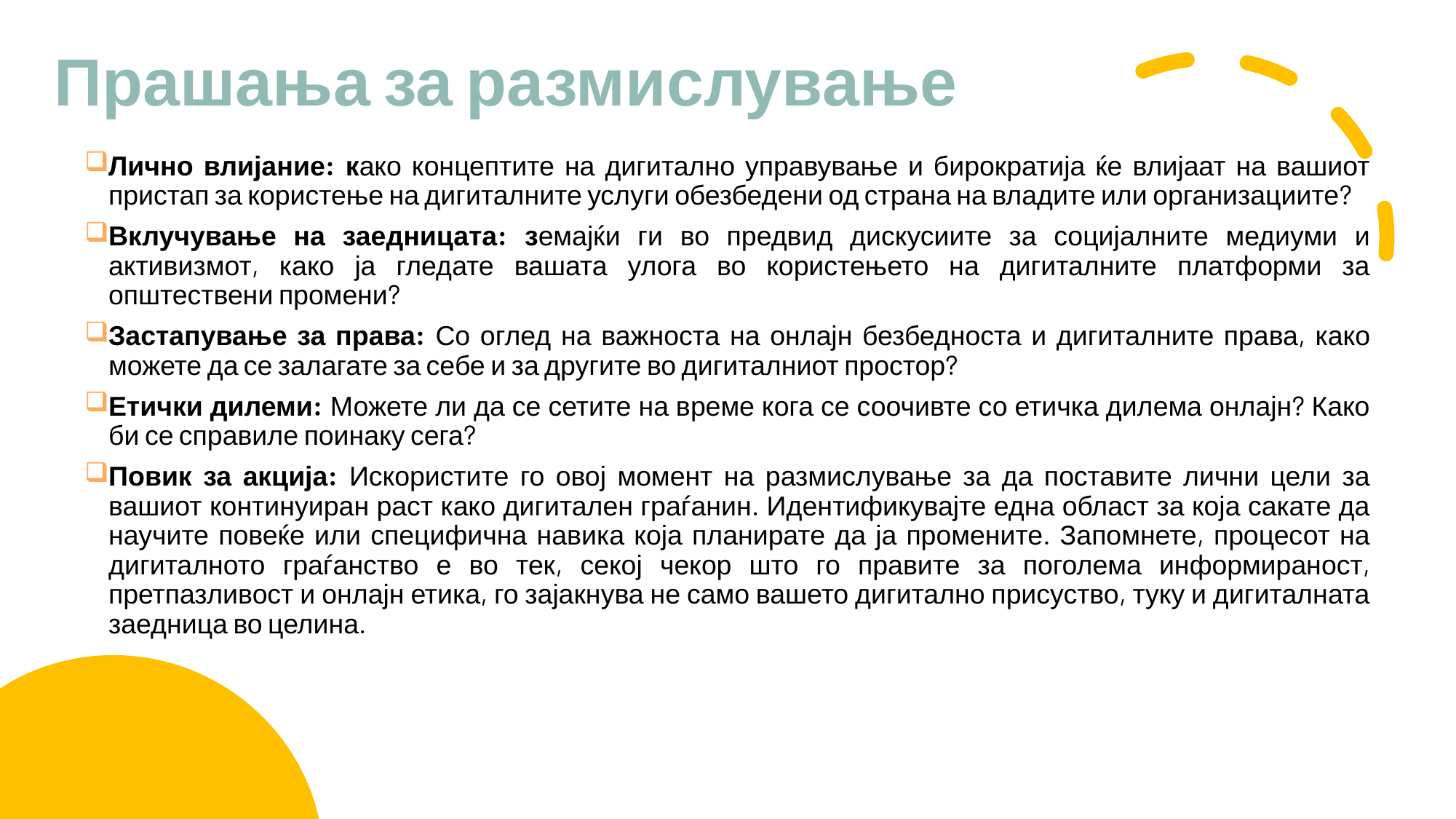

# Прашања за размислување

Лично влијание: како концептите на дигитално управување и бирократија ќе влијаат на вашиот пристап за користење на дигиталните услуги обезбедени од страна на владите или организациите?
Вклучување на заедницата: земајќи ги во предвид дискусиите за социјалните медиуми и активизмот, како ја гледате вашата улога во користењето на дигиталните платформи за општествени промени?
Застапување за права: Со оглед на важноста на онлајн безбедноста и дигиталните права, како можете да се залагате за себе и за другите во дигиталниот простор?
Етички дилеми: Можете ли да се сетите на време кога се соочивте со етичка дилема онлајн? Како би се справиле поинаку сега?
Повик за акција: Искористите го овој момент на размислување за да поставите лични цели за вашиот континуиран раст како дигитален граѓанин. Идентификувајте една област за која сакате да научите повеќе или специфична навика која планирате да ја промените. Запомнете, процесот на дигиталното граѓанство е во тек, секој чекор што го правите за поголема информираност, претпазливост и онлајн етика, го зајакнува не само вашето дигитално присуство, туку и дигиталната заедница во целина.